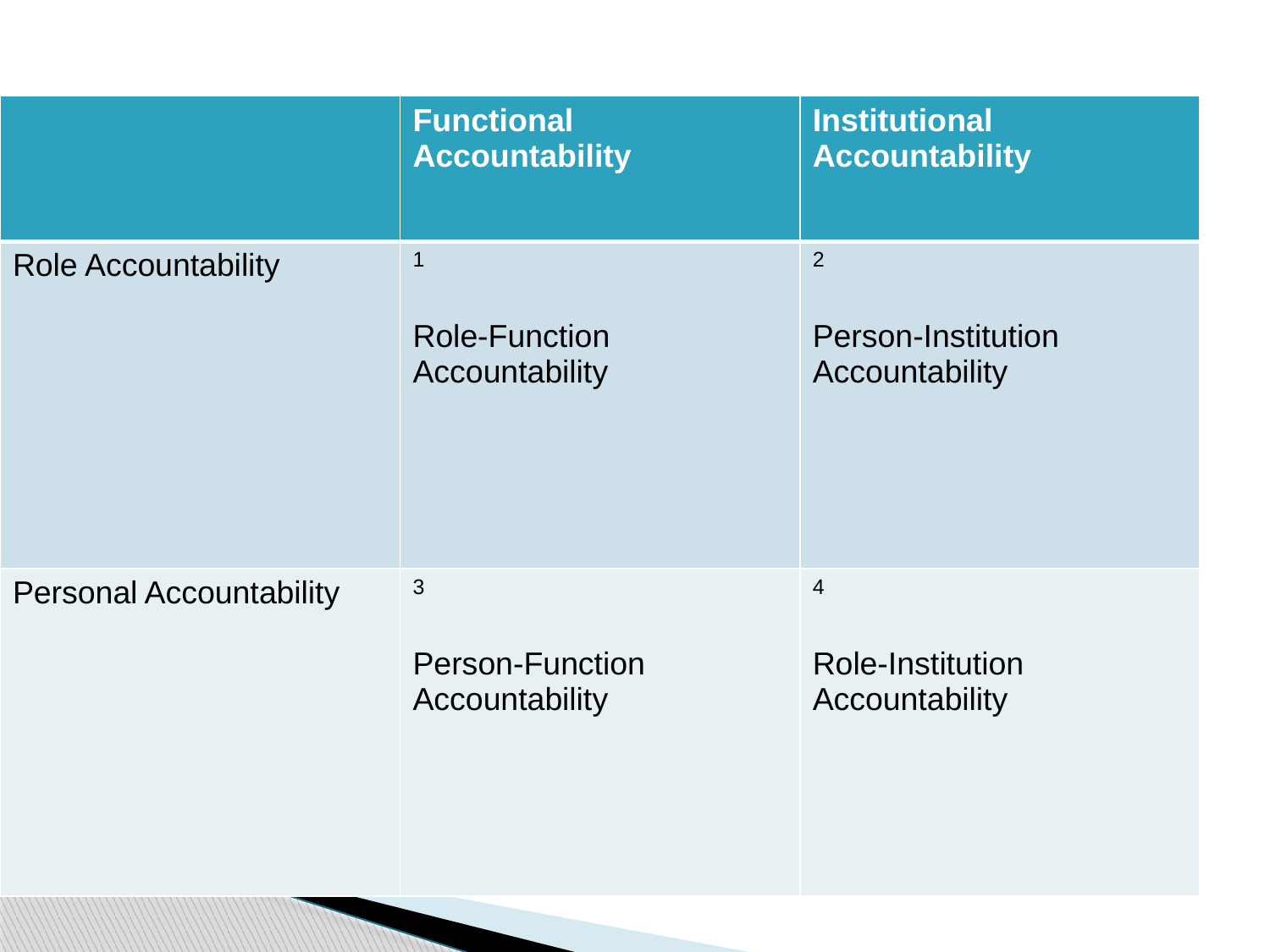

|  | Functional Accountability | Institutional Accountability |
| --- | --- | --- |
| Role Accountability | 1 Role-Function Accountability | 2 Person-Institution Accountability |
| Personal Accountability | 3 Person-Function Accountability | 4 Role-Institution Accountability |